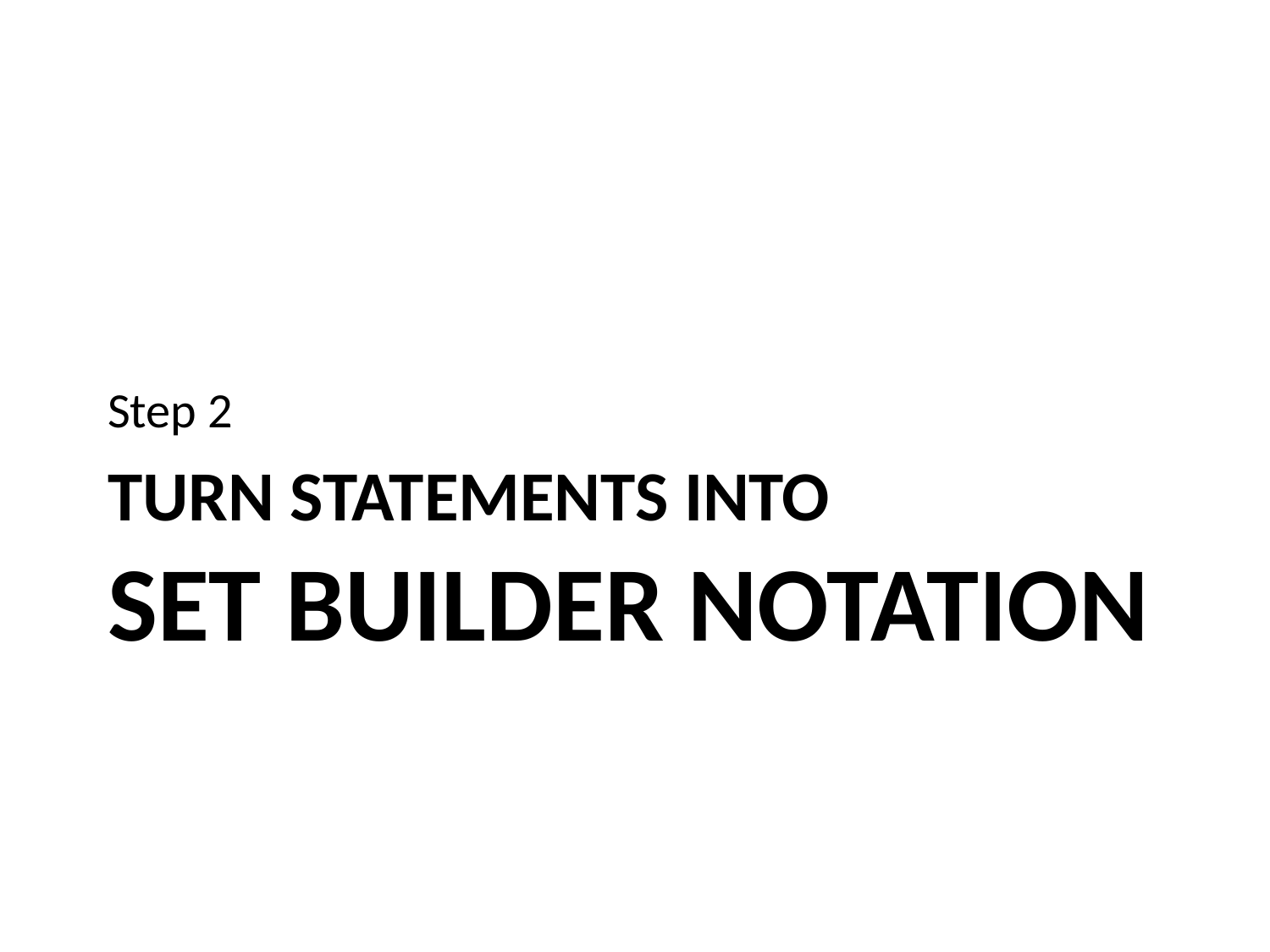

Step 2
# Turn statements into set builder notation